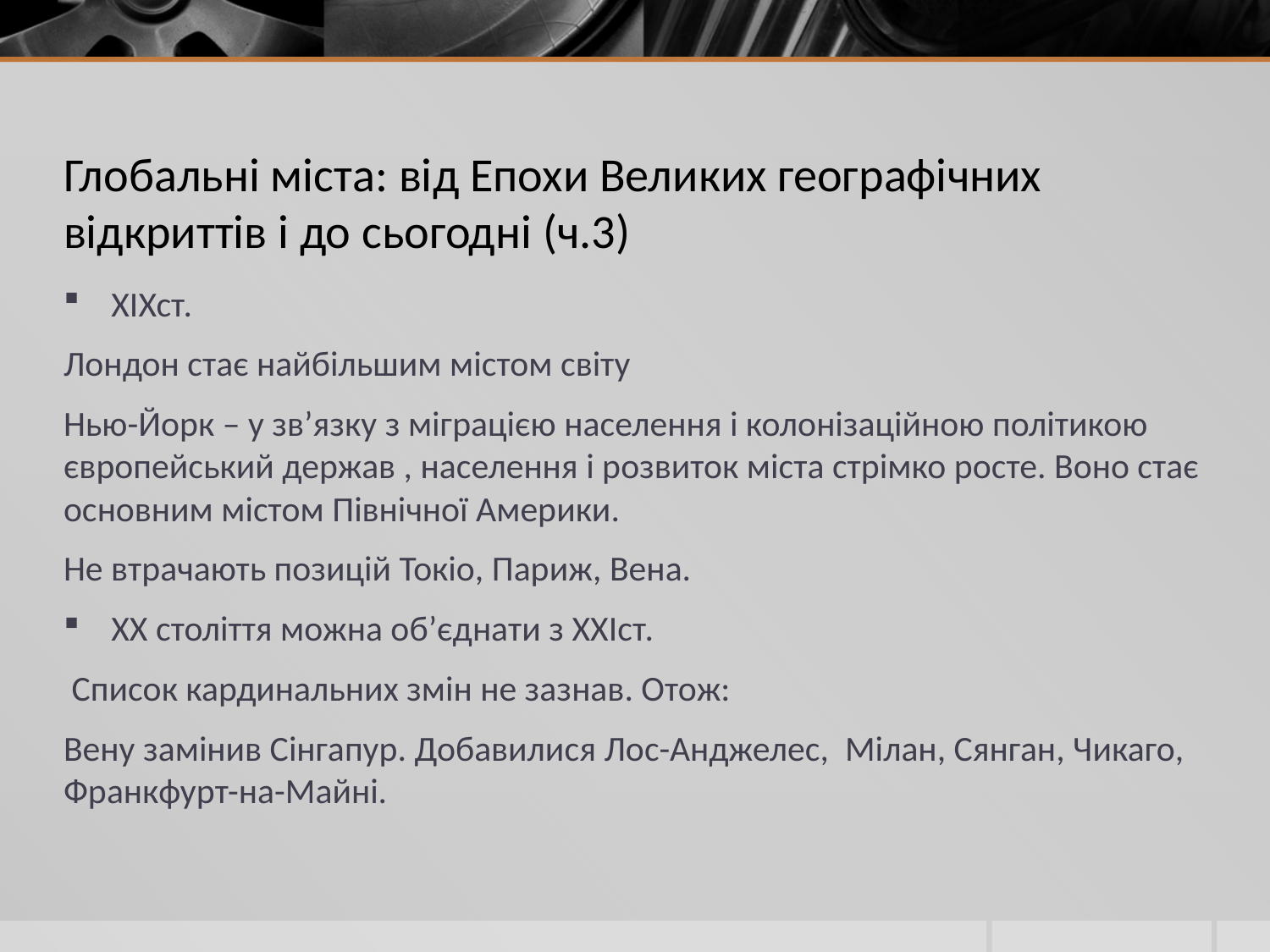

# Глобальні міста: від Епохи Великих географічних відкриттів і до сьогодні (ч.3)
ХІХст.
Лондон стає найбільшим містом світу
Нью-Йорк – у зв’язку з міграцією населення і колонізаційною політикою європейський держав , населення і розвиток міста стрімко росте. Воно стає основним містом Північної Америки.
Не втрачають позицій Токіо, Париж, Вена.
ХХ століття можна об’єднати з ХХІст.
 Список кардинальних змін не зазнав. Отож:
Вену замінив Сінгапур. Добавилися Лос-Анджелес,  Мілан, Сянган, Чикаго, Франкфурт-на-Майні.